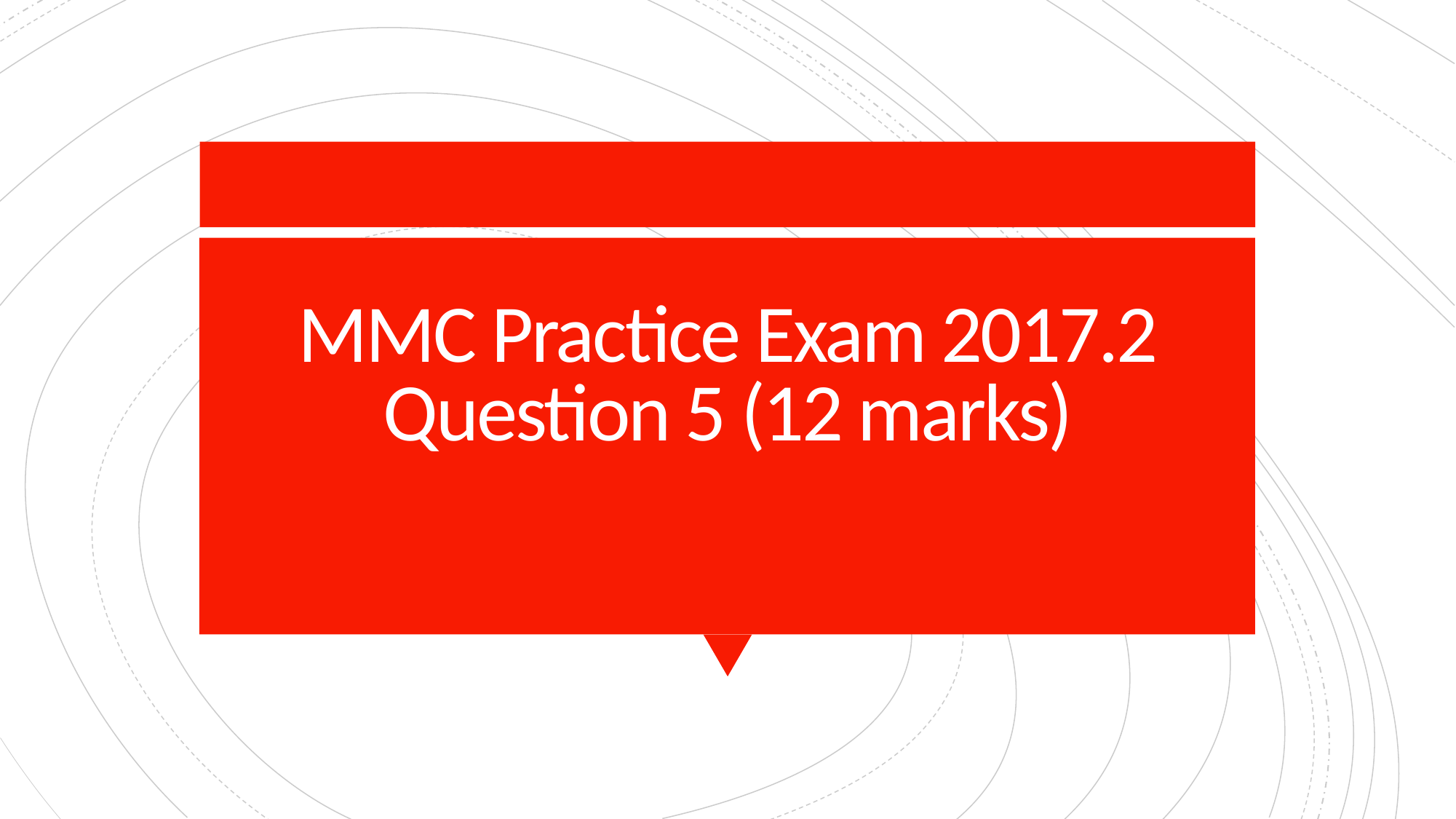

# MMC Practice Exam 2017.2 Question 5 (12 marks)